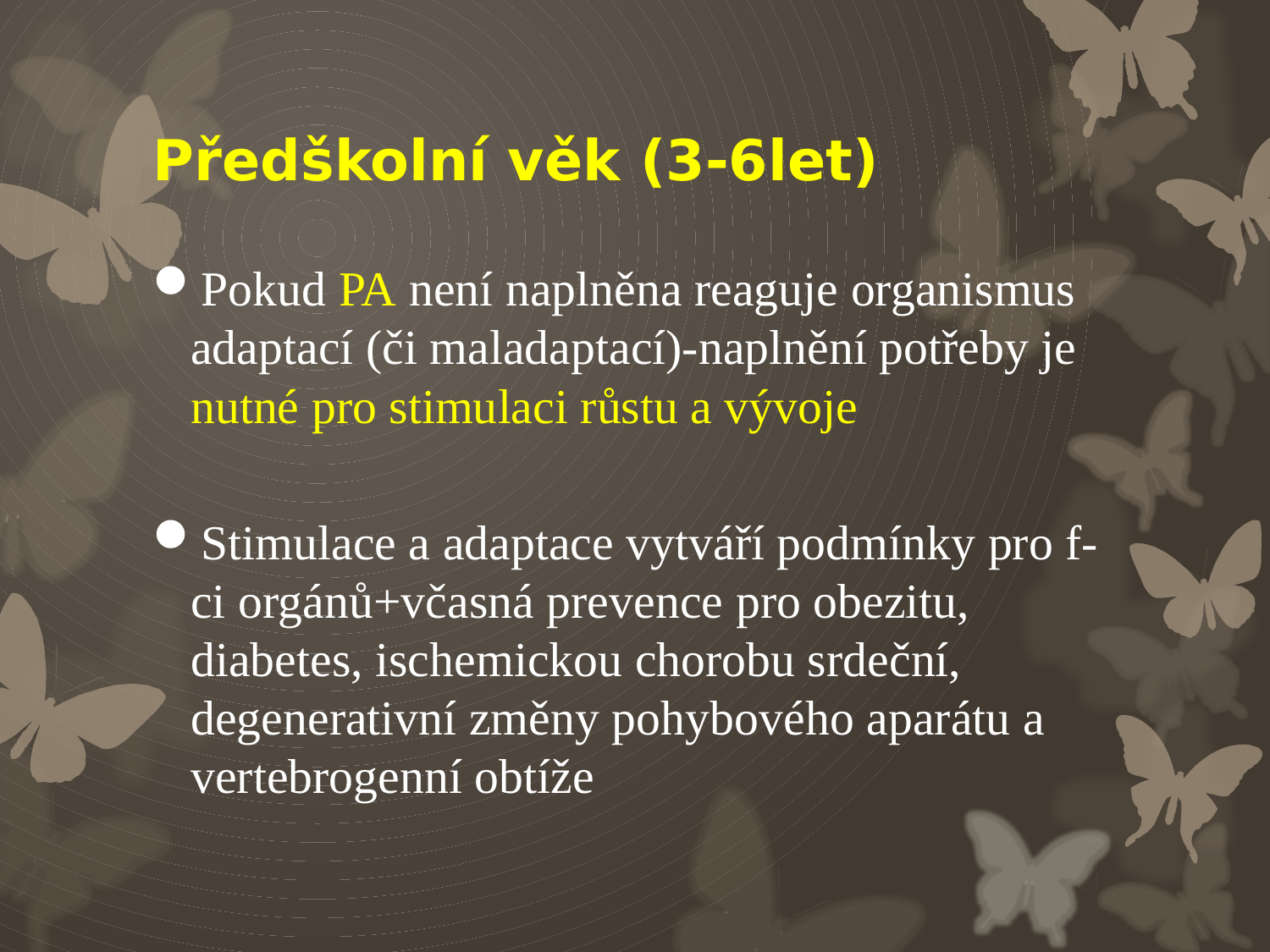

# Předškolní věk (3-6let)
Pokud PA není naplněna reaguje organismus adaptací (či maladaptací)-naplnění potřeby je nutné pro stimulaci růstu a vývoje

Stimulace a adaptace vytváří podmínky pro f-ci orgánů+včasná prevence pro obezitu, diabetes, ischemickou chorobu srdeční, degenerativní změny pohybového aparátu a vertebrogenní obtíže